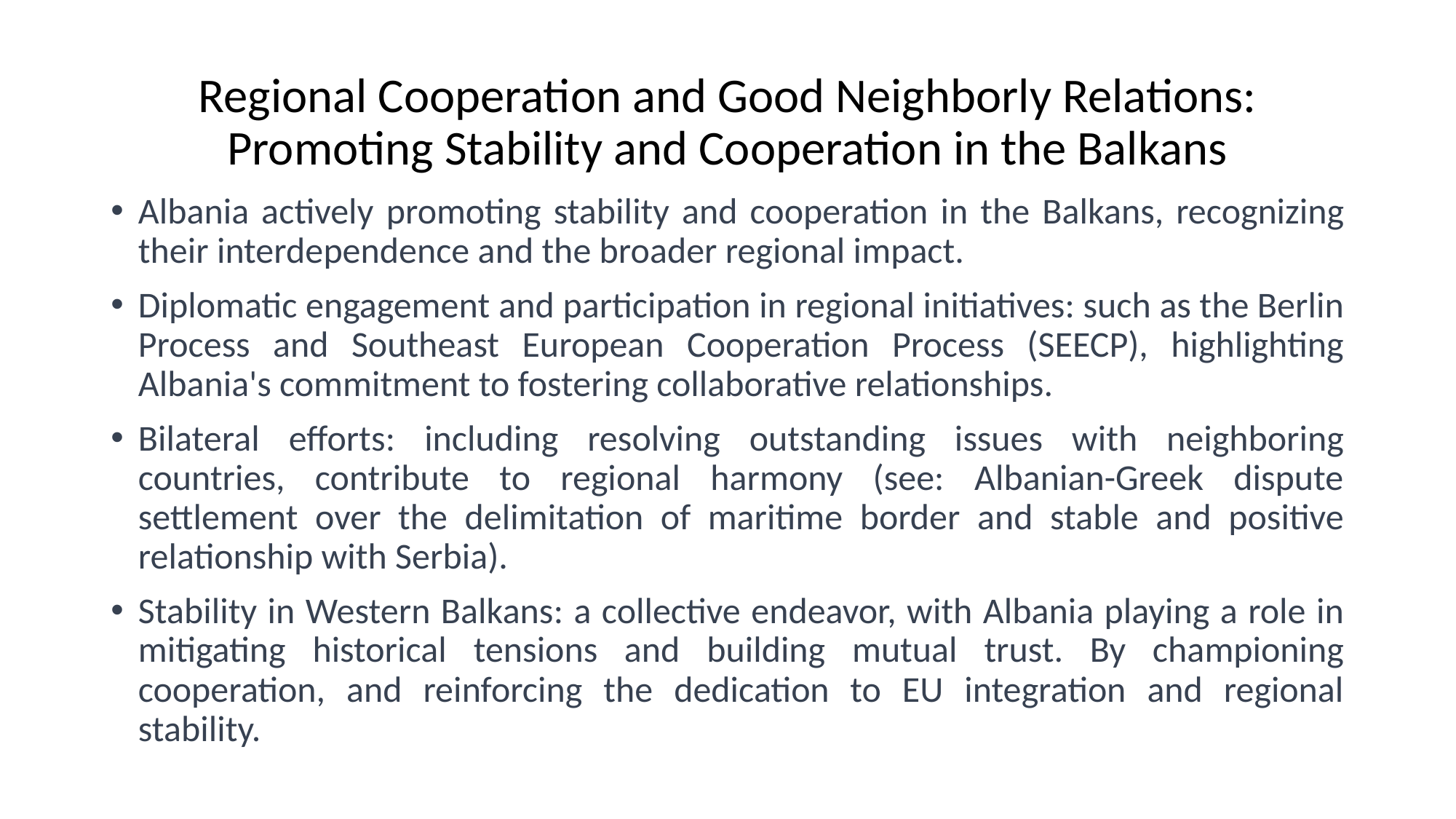

# Regional Cooperation and Good Neighborly Relations: Promoting Stability and Cooperation in the Balkans
Albania actively promoting stability and cooperation in the Balkans, recognizing their interdependence and the broader regional impact.
Diplomatic engagement and participation in regional initiatives: such as the Berlin Process and Southeast European Cooperation Process (SEECP), highlighting Albania's commitment to fostering collaborative relationships.
Bilateral efforts: including resolving outstanding issues with neighboring countries, contribute to regional harmony (see: Albanian-Greek dispute settlement over the delimitation of maritime border and stable and positive relationship with Serbia).
Stability in Western Balkans: a collective endeavor, with Albania playing a role in mitigating historical tensions and building mutual trust. By championing cooperation, and reinforcing the dedication to EU integration and regional stability.